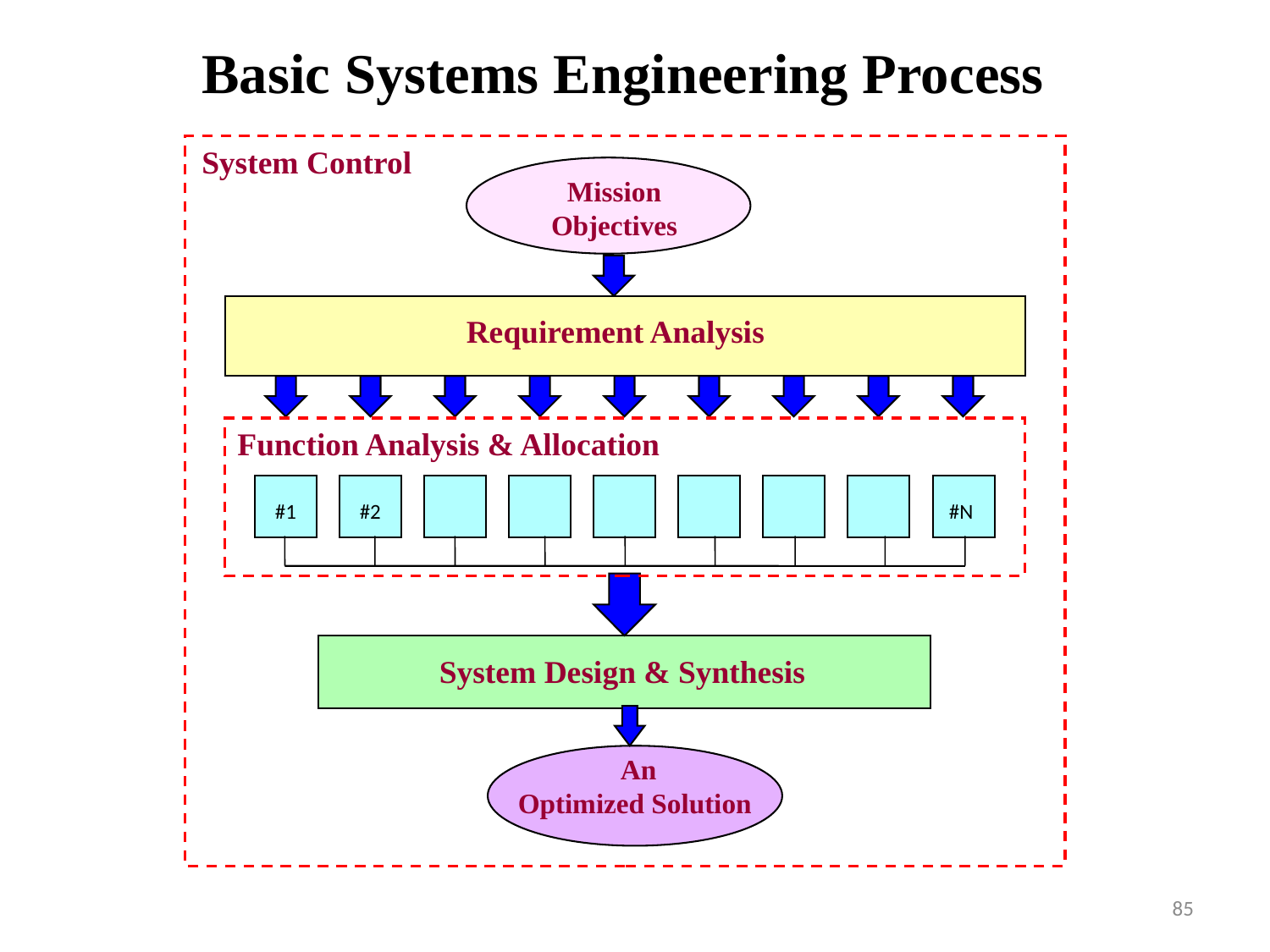

# Basic Systems Engineering Process

System Control

Mission
Objectives

Requirement Analysis

Function Analysis & Allocation

#1
#2
#N

System Design & Synthesis

An
Optimized Solution
85